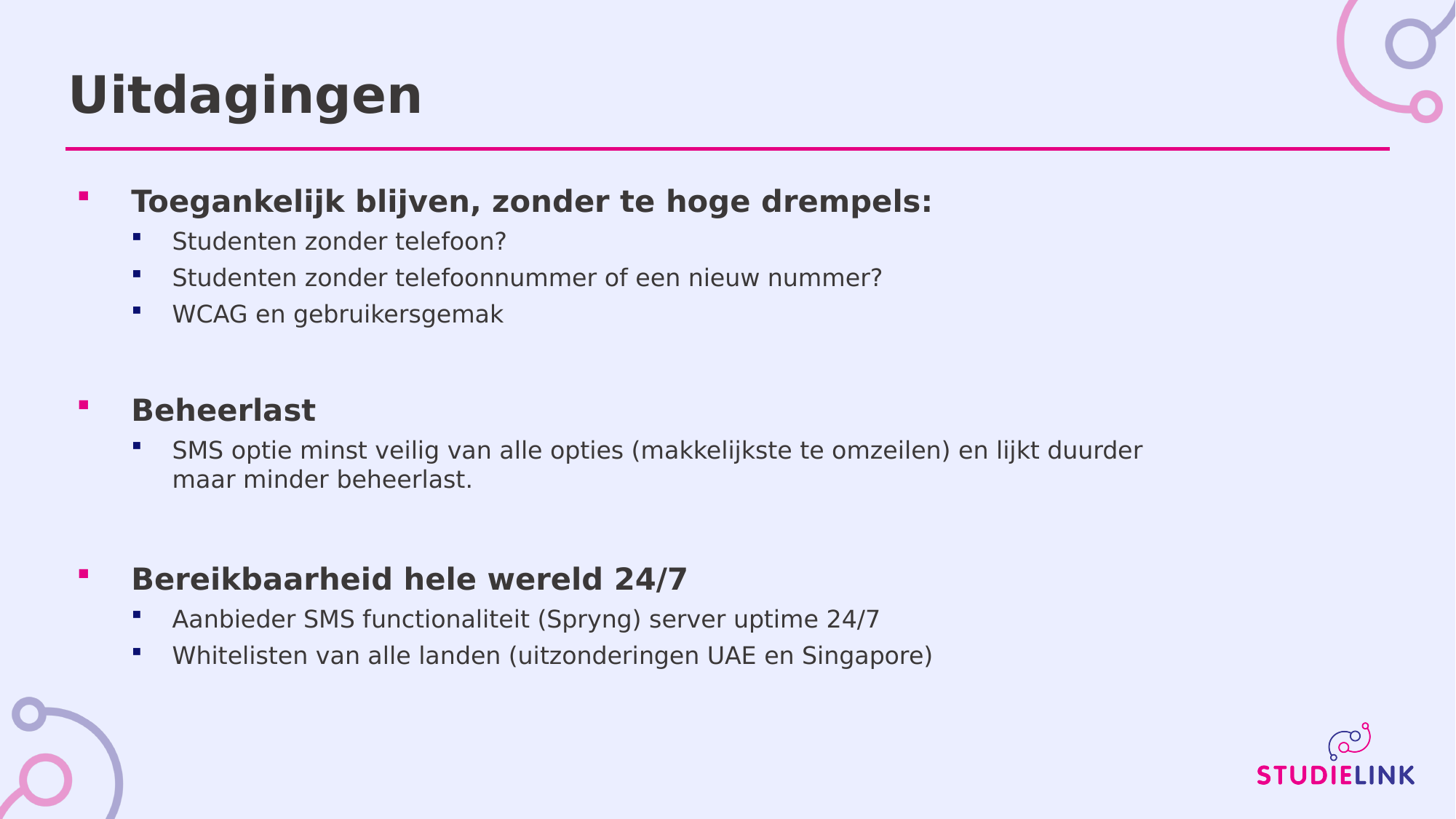

# Uitdagingen
Toegankelijk blijven, zonder te hoge drempels:
Studenten zonder telefoon?
Studenten zonder telefoonnummer of een nieuw nummer?
WCAG en gebruikersgemak

Beheerlast
SMS optie minst veilig van alle opties (makkelijkste te omzeilen) en lijkt duurder maar minder beheerlast.

Bereikbaarheid hele wereld 24/7
Aanbieder SMS functionaliteit (Spryng) server uptime 24/7
Whitelisten van alle landen (uitzonderingen UAE en Singapore)